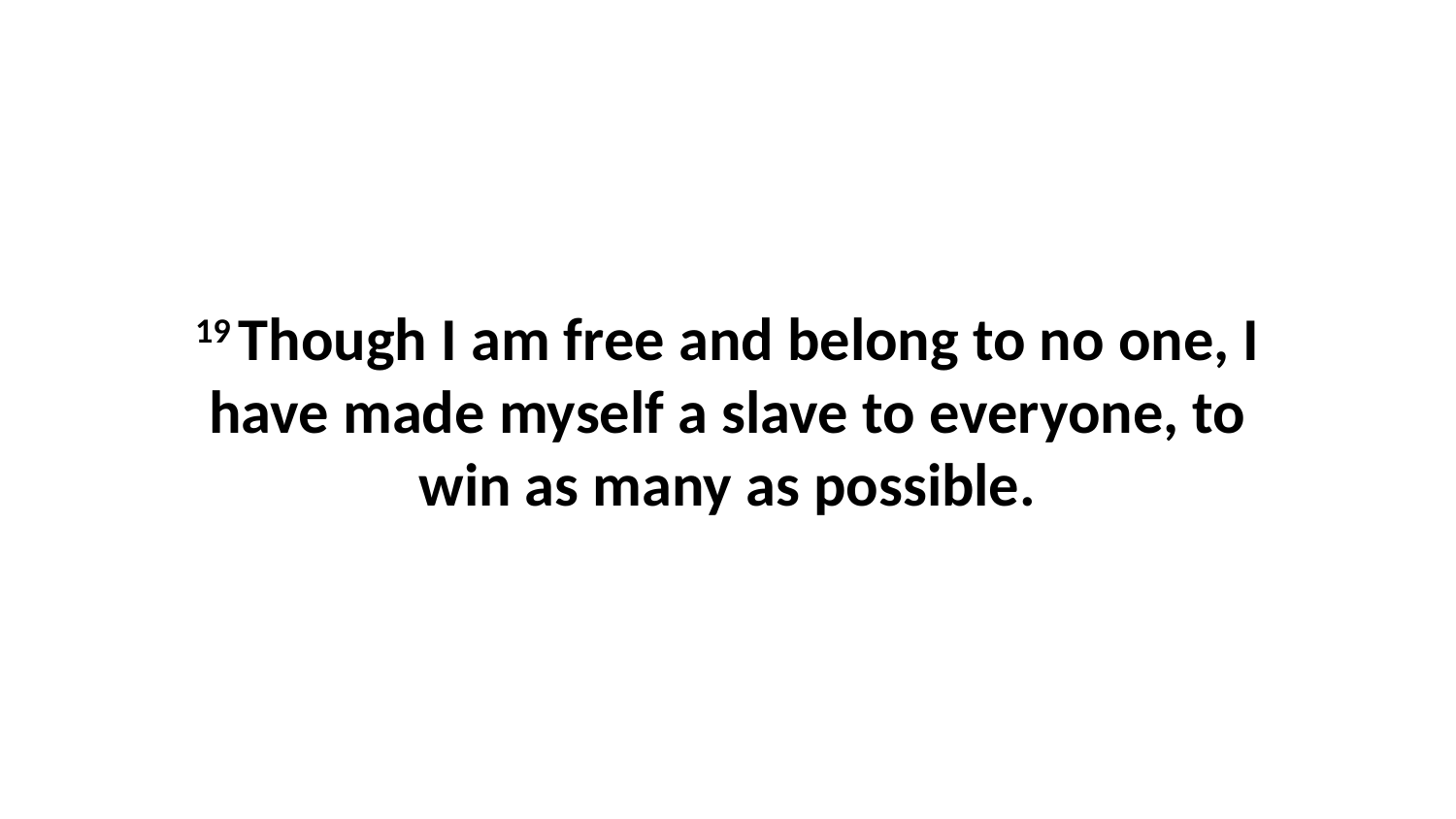

19 Though I am free and belong to no one, I have made myself a slave to everyone, to win as many as possible.